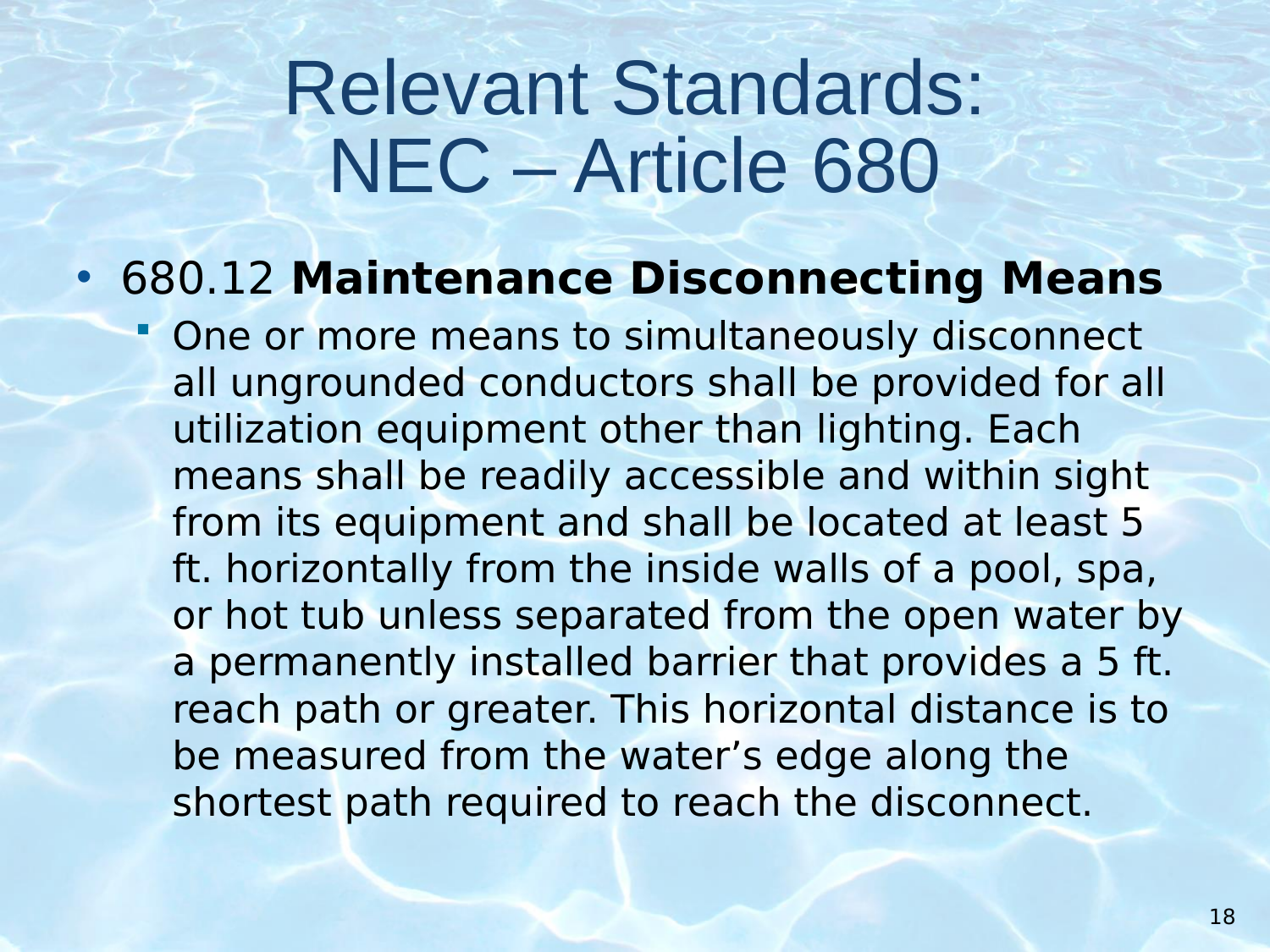

# Relevant Standards: NEC – Article 680
680.12 Maintenance Disconnecting Means
One or more means to simultaneously disconnect all ungrounded conductors shall be provided for all utilization equipment other than lighting. Each means shall be readily accessible and within sight from its equipment and shall be located at least 5 ft. horizontally from the inside walls of a pool, spa, or hot tub unless separated from the open water by a permanently installed barrier that provides a 5 ft. reach path or greater. This horizontal distance is to be measured from the water’s edge along the shortest path required to reach the disconnect.
18